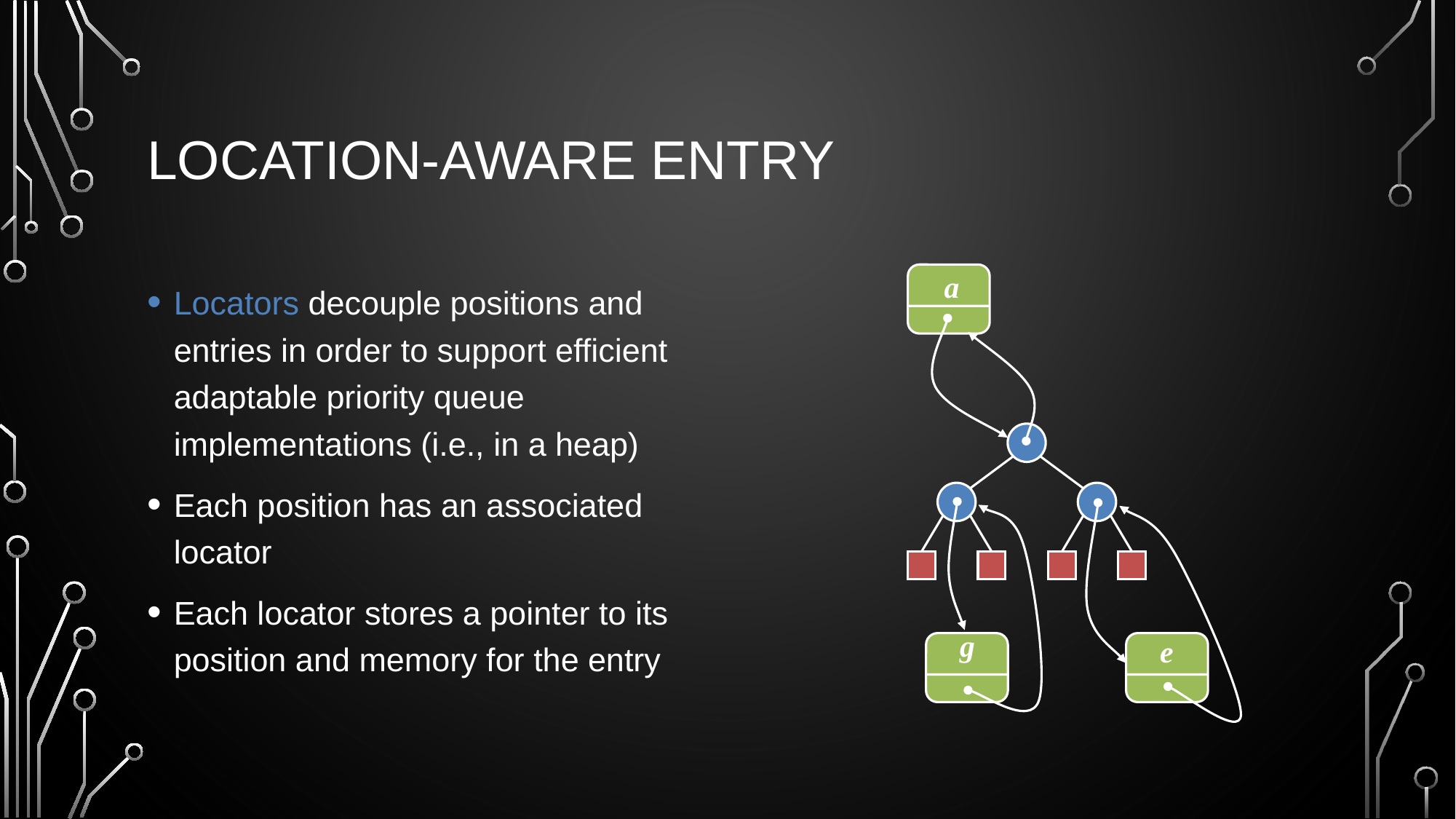

# Location-aware Entry
a

Locators decouple positions and entries in order to support efficient adaptable priority queue implementations (i.e., in a heap)
Each position has an associated locator
Each locator stores a pointer to its position and memory for the entry

g
e